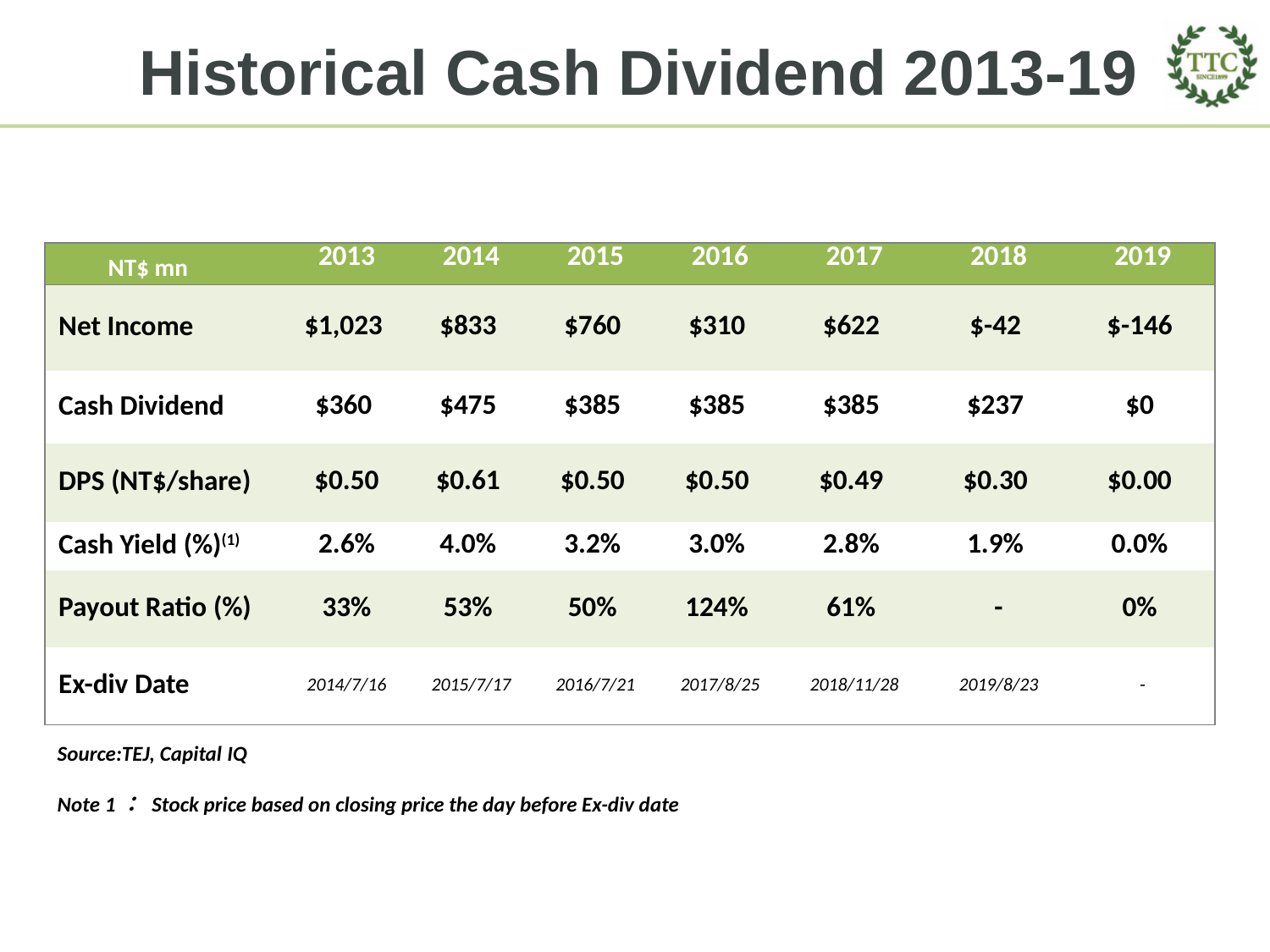

# Historical Cash Dividend 2013-19
| NT$ mn | 2013 | 2014 | 2015 | 2016 | 2017 | 2018 | 2019 |
| --- | --- | --- | --- | --- | --- | --- | --- |
|  |  |  |  |  |  |  |  |
| Net Income | $1,023 | $833 | $760 | $310 | $622 | $-42 | $-146 |
| Cash Dividend | $360 | $475 | $385 | $385 | $385 | $237 | $0 |
| DPS (NT$/share) | $0.50 | $0.61 | $0.50 | $0.50 | $0.49 | $0.30 | $0.00 |
| Cash Yield (%)(1) | 2.6% | 4.0% | 3.2% | 3.0% | 2.8% | 1.9% | 0.0% |
| Payout Ratio (%) | 33% | 53% | 50% | 124% | 61% | - | 0% |
| Ex-div Date | 2014/7/16 | 2015/7/17 | 2016/7/21 | 2017/8/25 | 2018/11/28 | 2019/8/23 | - |
Source:TEJ, Capital IQ
Note 1： Stock price based on closing price the day before Ex-div date